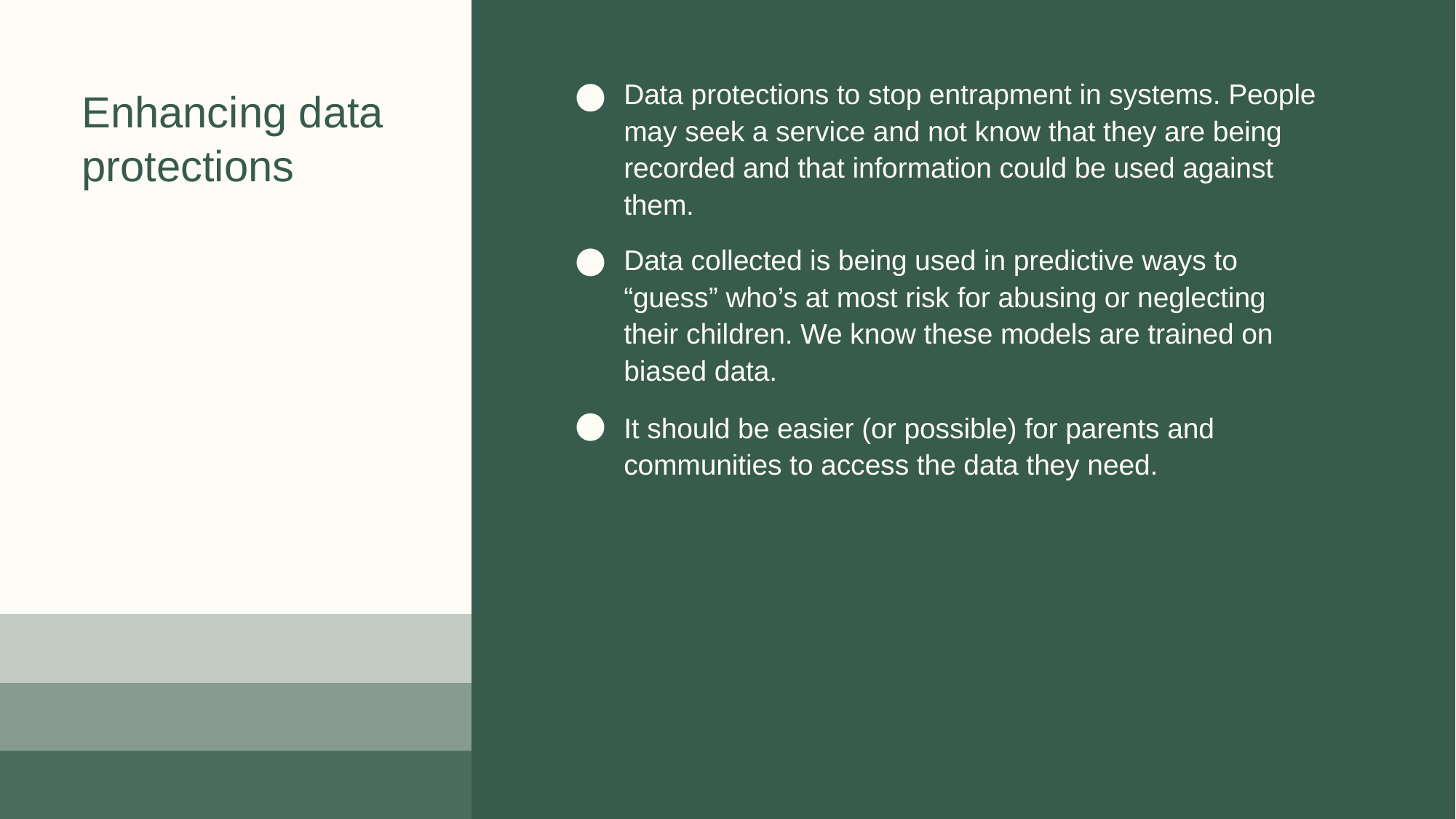

Data protections to stop entrapment in systems. People may seek a service and not know that they are being recorded and that information could be used against them.
Enhancing data protections

Data collected is being used in predictive ways to “guess” who’s at most risk for abusing or neglecting their children. We know these models are trained on biased data.

It should be easier (or possible) for parents and communities to access the data they need.